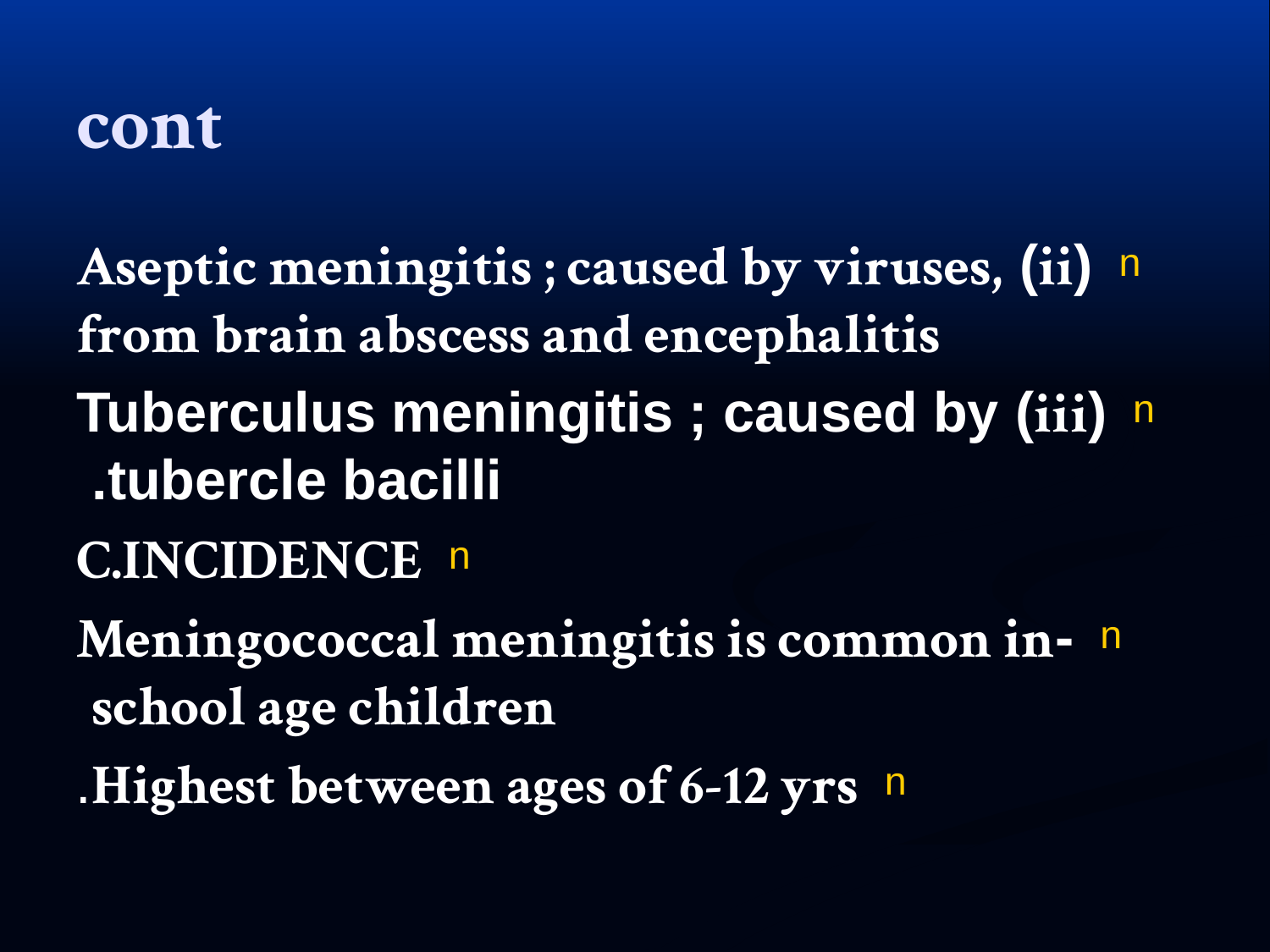

# cont
(ii) Aseptic meningitis ; caused by viruses, from brain abscess and encephalitis
(iii) Tuberculus meningitis ; caused by tubercle bacilli.
C.INCIDENCE
-Meningococcal meningitis is common in school age children
Highest between ages of 6-12 yrs.